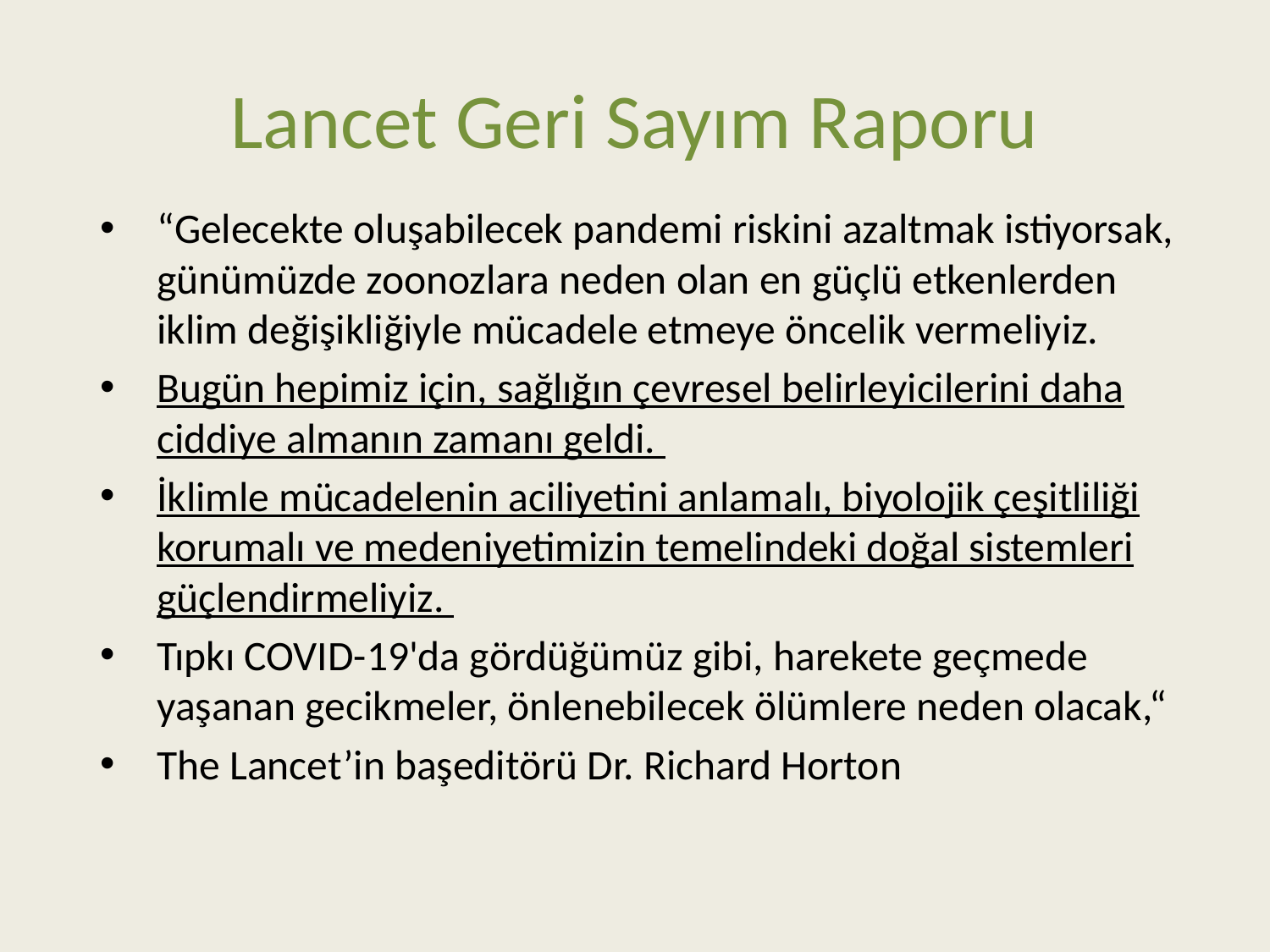

# Lancet Geri Sayım Raporu
“Gelecekte oluşabilecek pandemi riskini azaltmak istiyorsak, günümüzde zoonozlara neden olan en güçlü etkenlerden iklim değişikliğiyle mücadele etmeye öncelik vermeliyiz.
Bugün hepimiz için, sağlığın çevresel belirleyicilerini daha ciddiye almanın zamanı geldi.
İklimle mücadelenin aciliyetini anlamalı, biyolojik çeşitliliği korumalı ve medeniyetimizin temelindeki doğal sistemleri güçlendirmeliyiz.
Tıpkı COVID-19'da gördüğümüz gibi, harekete geçmede yaşanan gecikmeler, önlenebilecek ölümlere neden olacak,“
The Lancet’in başeditörü Dr. Richard Horton